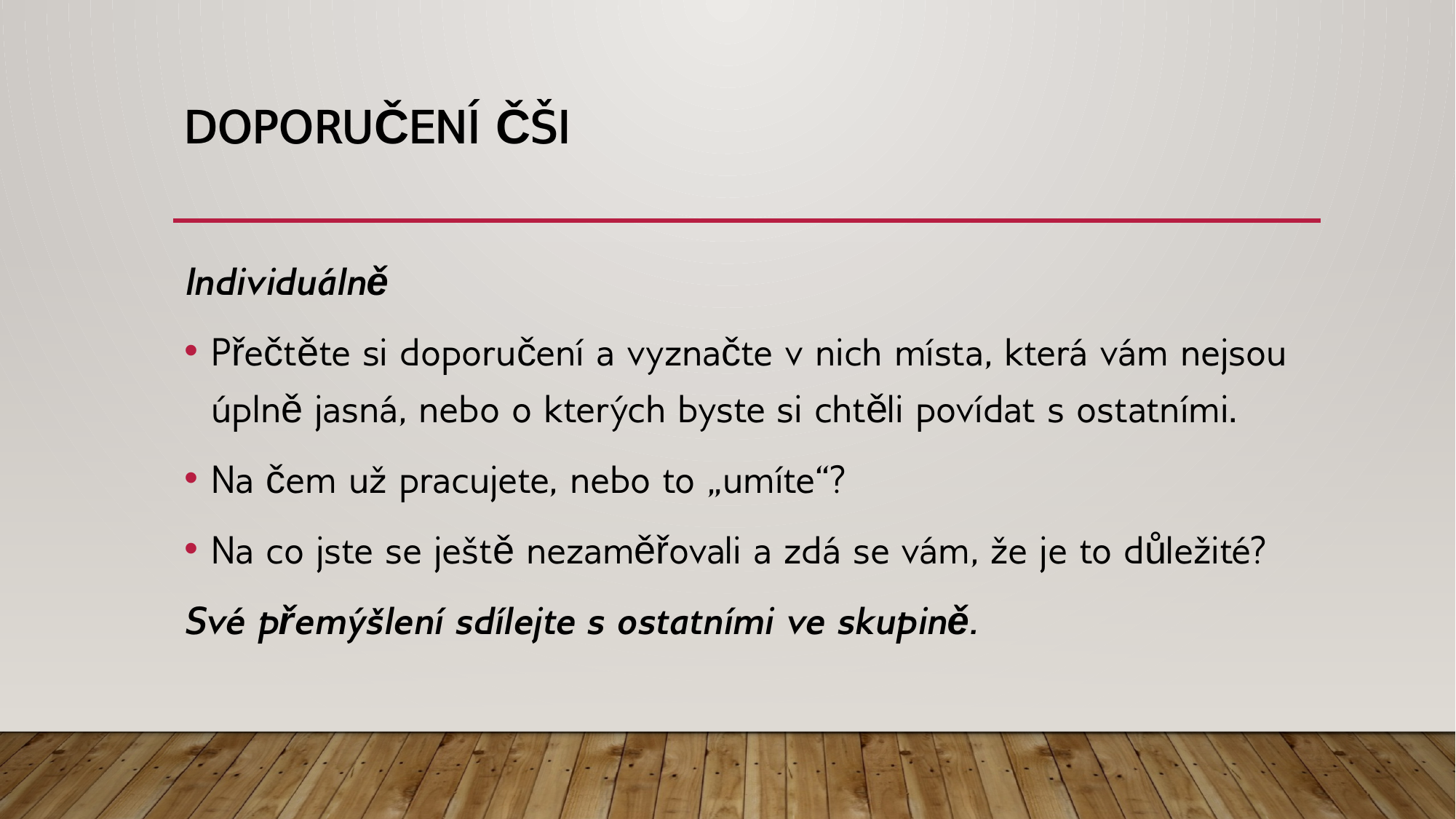

# Doporučení ČŠI
Individuálně
Přečtěte si doporučení a vyznačte v nich místa, která vám nejsou úplně jasná, nebo o kterých byste si chtěli povídat s ostatními.
Na čem už pracujete, nebo to „umíte“?
Na co jste se ještě nezaměřovali a zdá se vám, že je to důležité?
Své přemýšlení sdílejte s ostatními ve skupině.